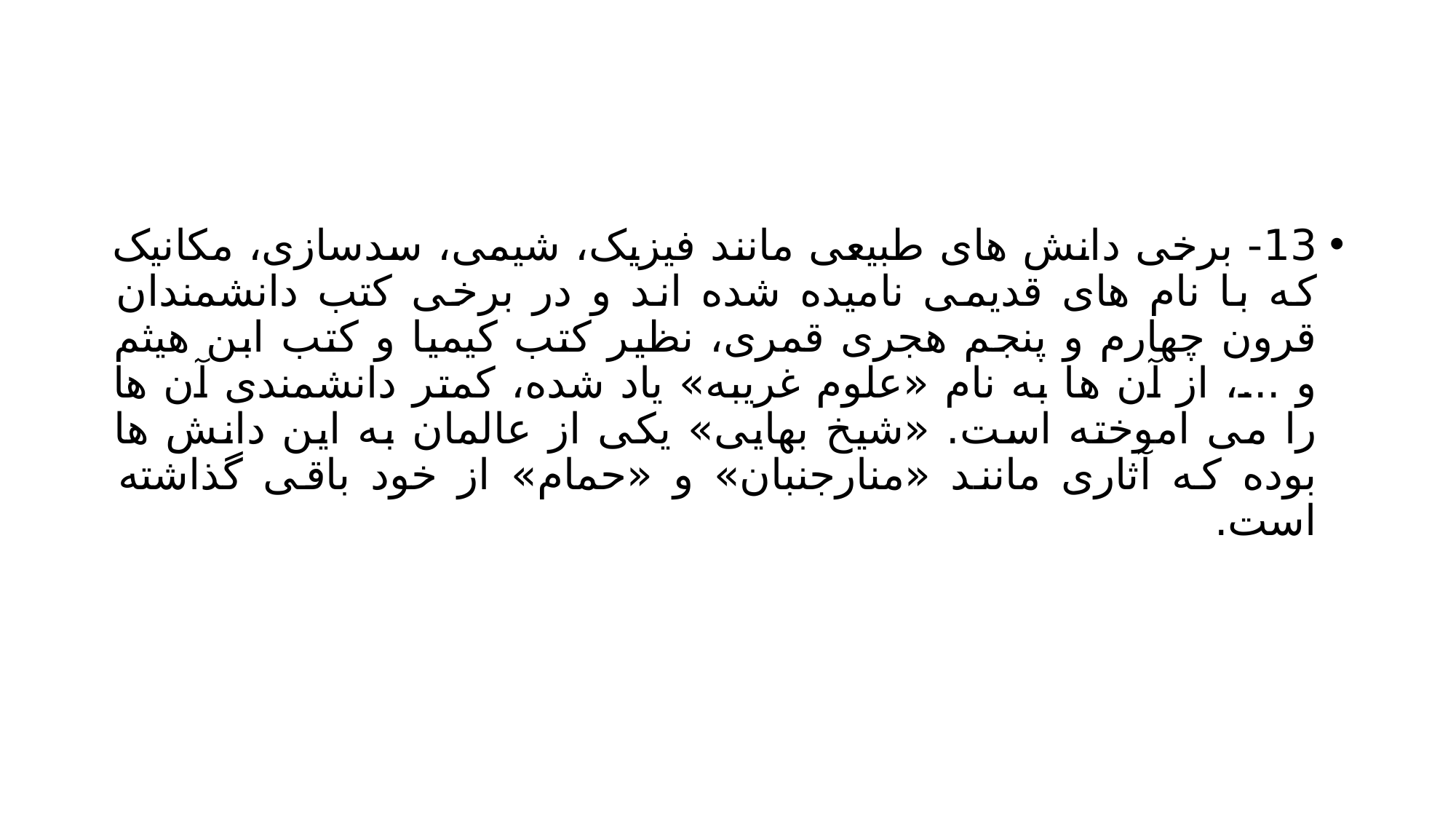

#
13- برخی دانش های طبیعی مانند فیزیک، شیمی، سدسازی، مکانیک که با نام های قدیمی نامیده شده اند و در برخی کتب دانشمندان قرون چهارم و پنجم هجری قمری، نظیر کتب کیمیا و کتب ابن هیثم و ...، از آن ها به نام «علوم غریبه» یاد شده، کمتر دانشمندی آن ها را می اموخته است. «شیخ بهایی» یکی از عالمان به این دانش ها بوده که آثاری مانند «منارجنبان» و «حمام» از خود باقی گذاشته است.